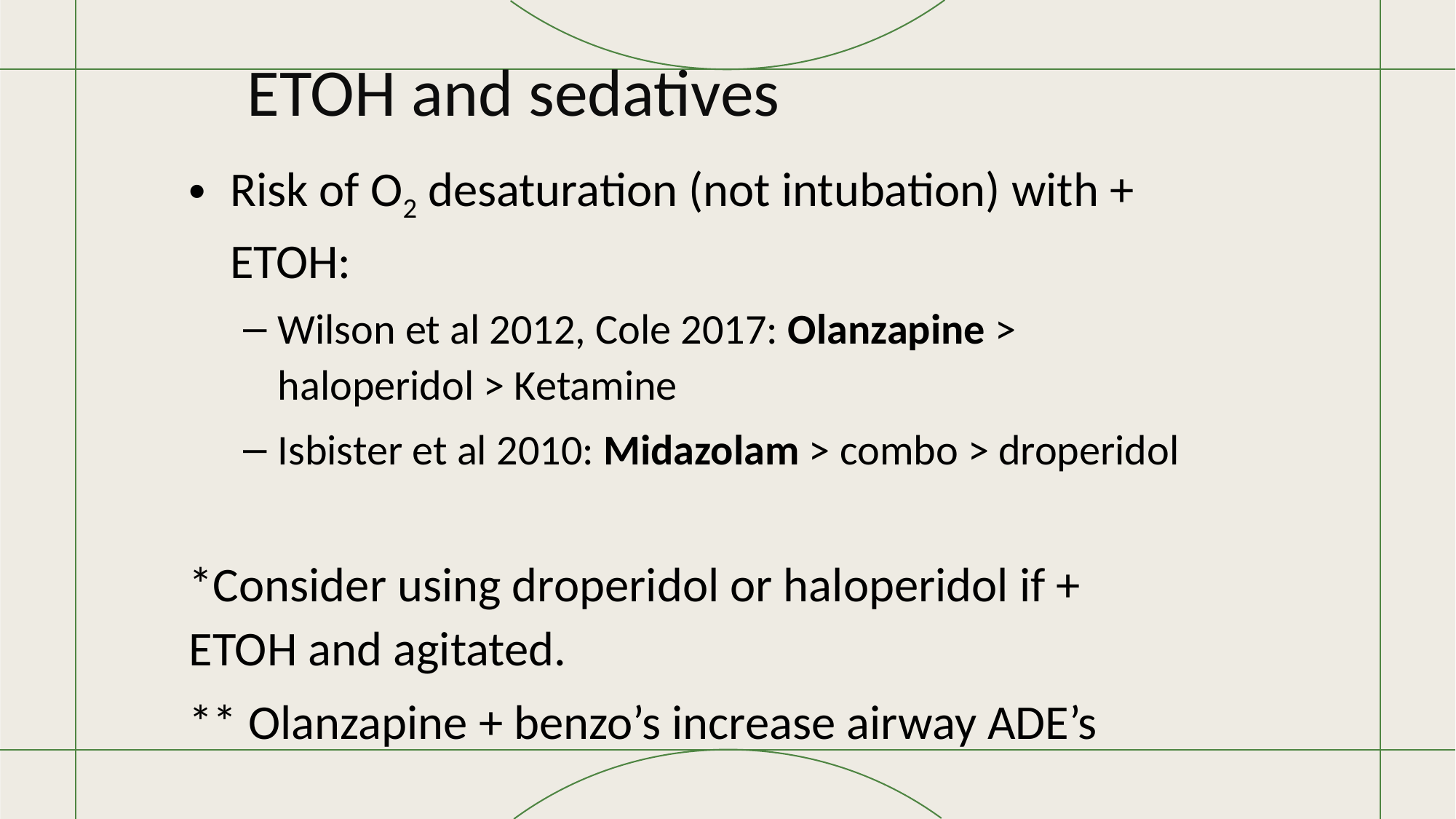

# ETOH and sedatives
Risk of O2 desaturation (not intubation) with + ETOH:
Wilson et al 2012, Cole 2017: Olanzapine > haloperidol > Ketamine
Isbister et al 2010: Midazolam > combo > droperidol

*Consider using droperidol or haloperidol if + ETOH and agitated.
** Olanzapine + benzo’s increase airway ADE’s